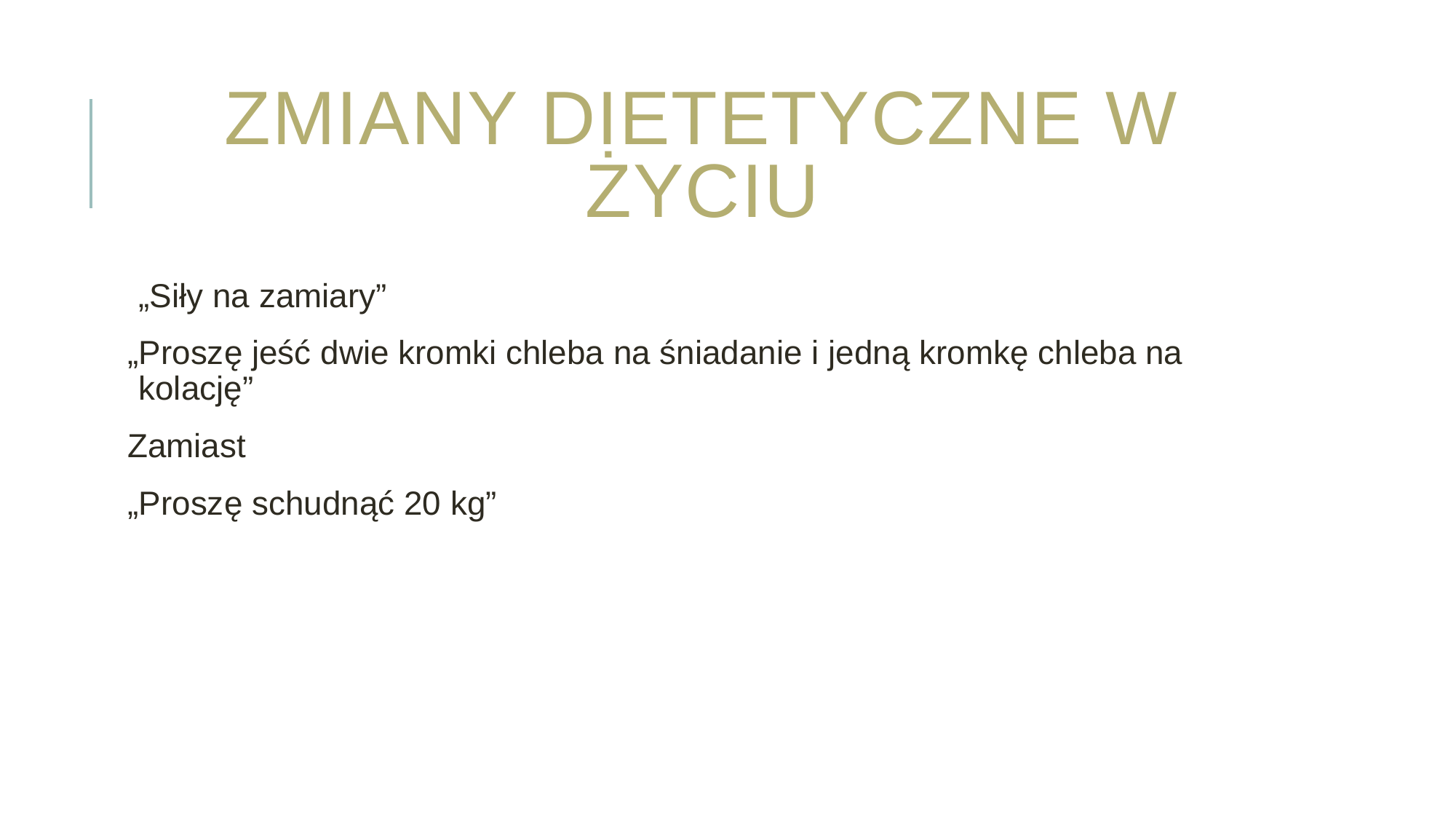

# ZMIANY DIETETYCZNE W ŻYCIU
„Siły na zamiary”
„Proszę jeść dwie kromki chleba na śniadanie i jedną kromkę chleba na kolację”
Zamiast
„Proszę schudnąć 20 kg”